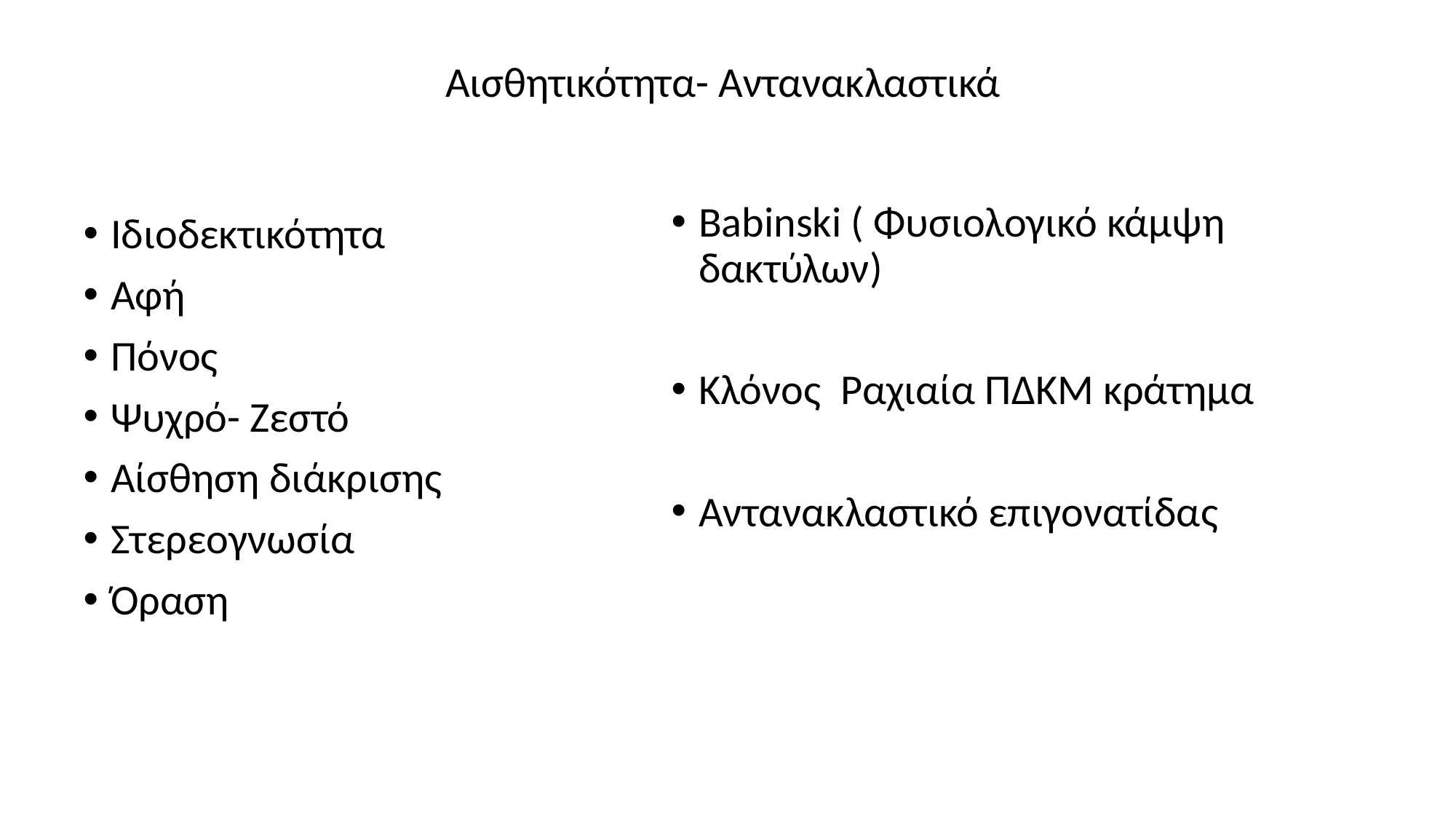

# Αισθητικότητα- Αντανακλαστικά

Ιδιοδεκτικότητα
Αφή
Πόνος
Ψυχρό- Ζεστό
Αίσθηση διάκρισης
Στερεογνωσία
Όραση
Babinski ( Φυσιολογικό κάμψη δακτύλων)

Κλόνος  Ραχιαία ΠΔΚΜ κράτημα

Αντανακλαστικό επιγονατίδας